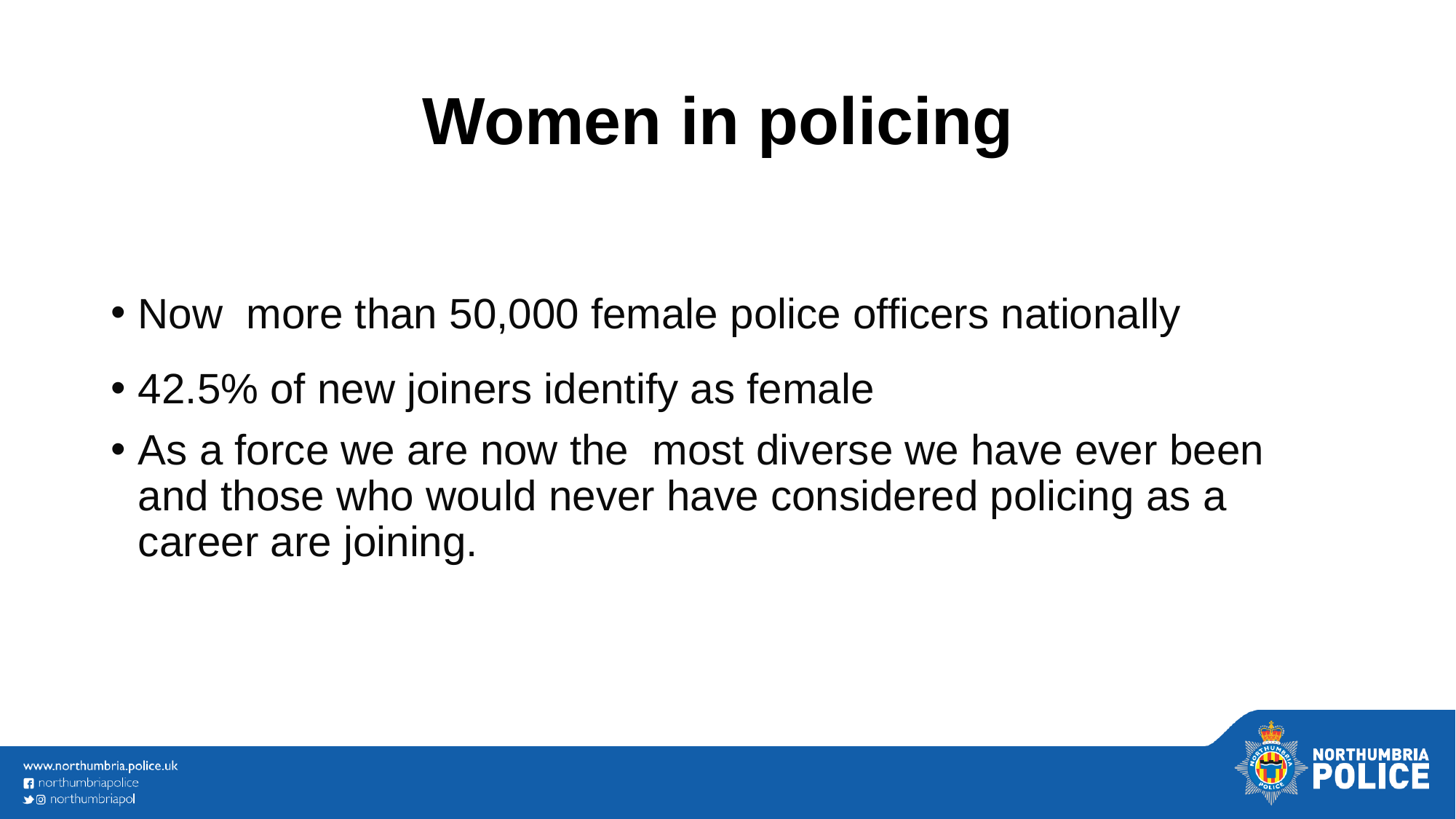

# Women in policing

Now  more than 50,000 female police officers nationally
42.5% of new joiners identify as female
As a force we are now the  most diverse we have ever been and those who would never have considered policing as a career are joining.